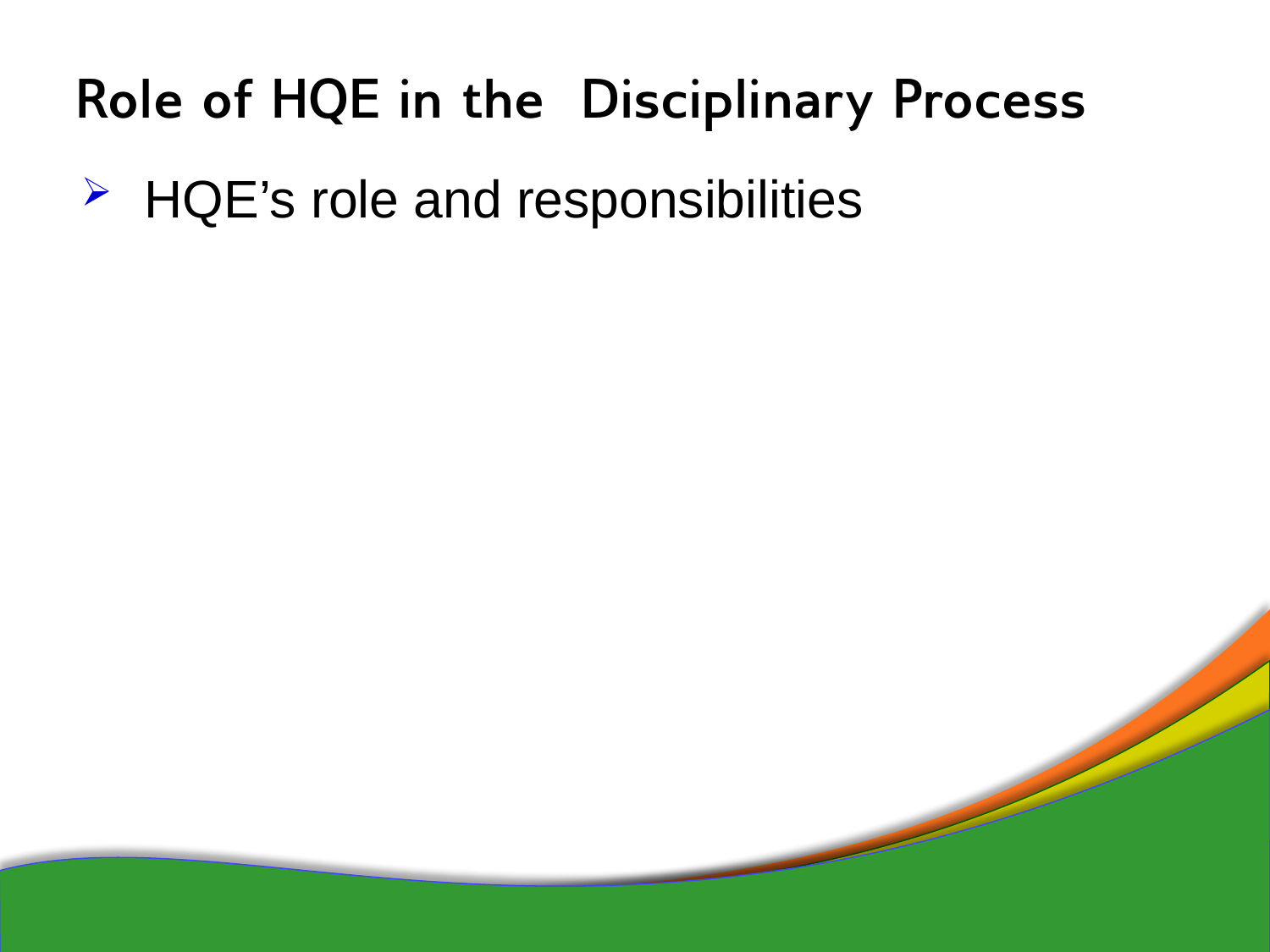

# Role of HQE in the  Disciplinary Process
HQE’s role and responsibilities